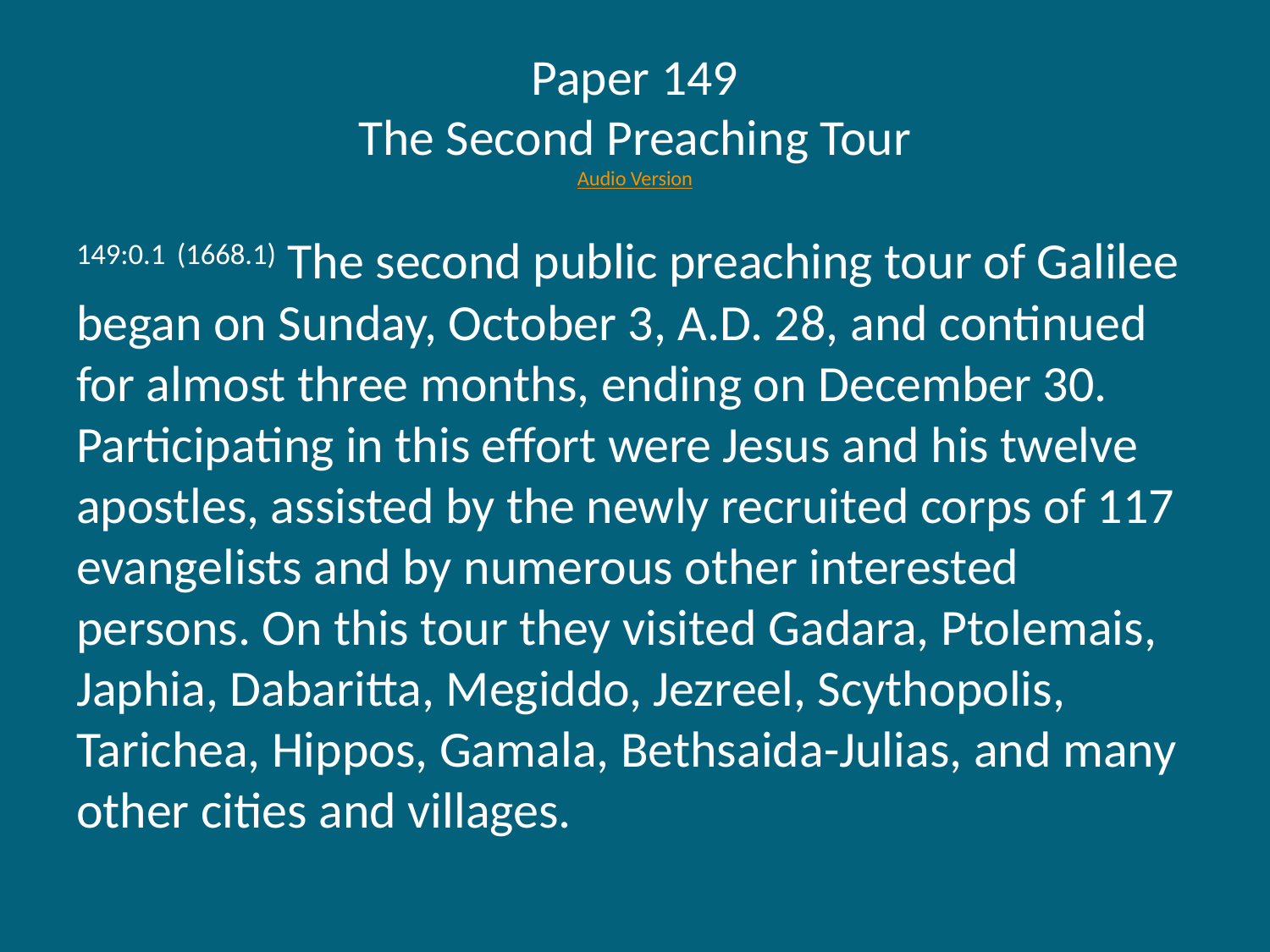

# Paper 149 The Second Preaching Tour Audio Version
149:0.1 (1668.1) The second public preaching tour of Galilee began on Sunday, October 3, A.D. 28, and continued for almost three months, ending on December 30. Participating in this effort were Jesus and his twelve apostles, assisted by the newly recruited corps of 117 evangelists and by numerous other interested persons. On this tour they visited Gadara, Ptolemais, Japhia, Dabaritta, Megiddo, Jezreel, Scythopolis, Tarichea, Hippos, Gamala, Bethsaida-Julias, and many other cities and villages.